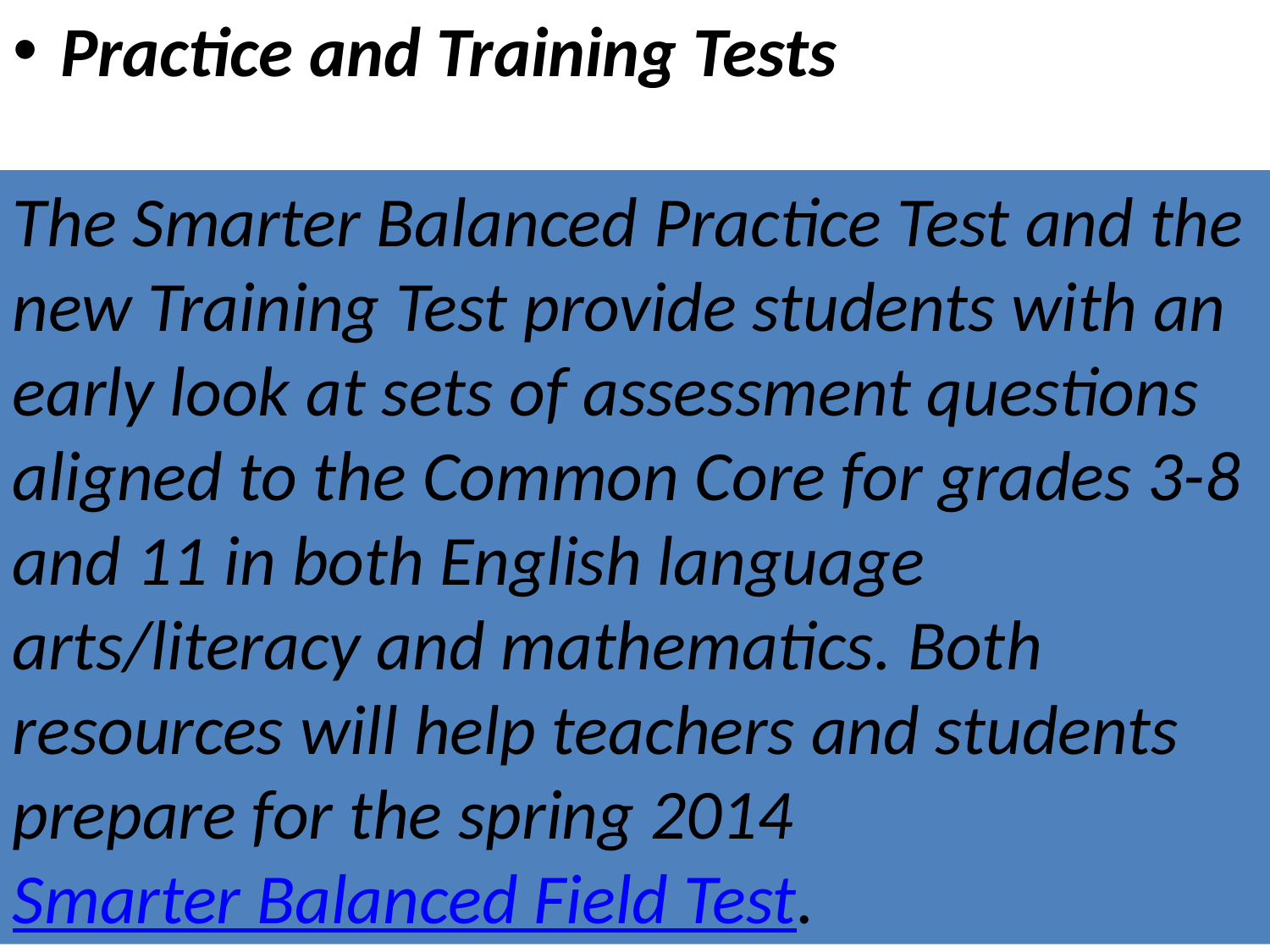

Practice and Training Tests

The Smarter Balanced Practice Test and the new Training Test provide students with an early look at sets of assessment questions aligned to the Common Core for grades 3-8 and 11 in both English language arts/literacy and mathematics. Both resources will help teachers and students prepare for the spring 2014 Smarter Balanced Field Test.